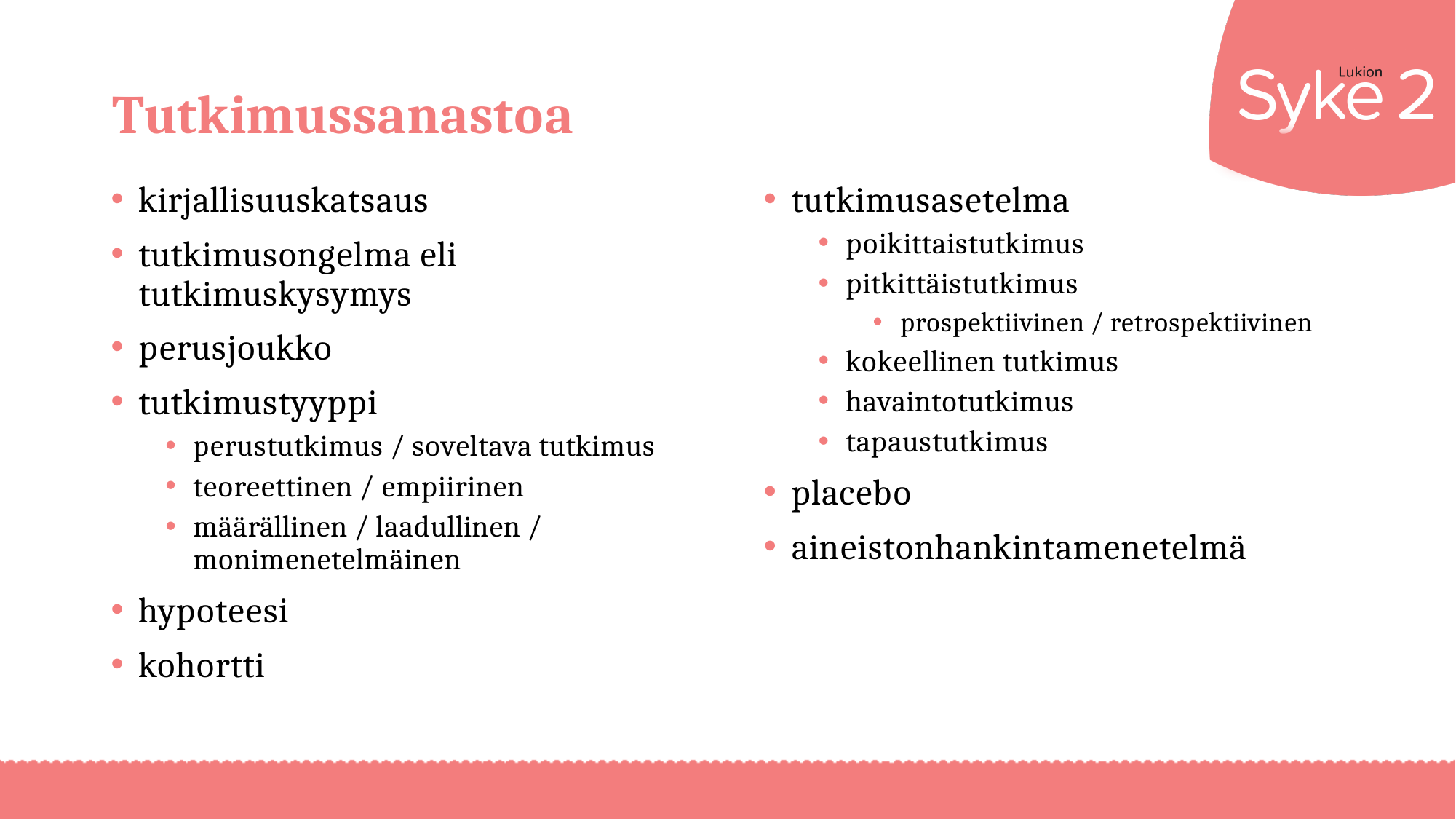

# Tutkimussanastoa
kirjallisuuskatsaus
tutkimusongelma eli tutkimuskysymys
perusjoukko
tutkimustyyppi
perustutkimus / soveltava tutkimus
teoreettinen / empiirinen
määrällinen / laadullinen / monimenetelmäinen
hypoteesi
kohortti

tutkimusasetelma
poikittaistutkimus
pitkittäistutkimus
prospektiivinen / retrospektiivinen
kokeellinen tutkimus
havaintotutkimus
tapaustutkimus
placebo
aineistonhankintamenetelmä